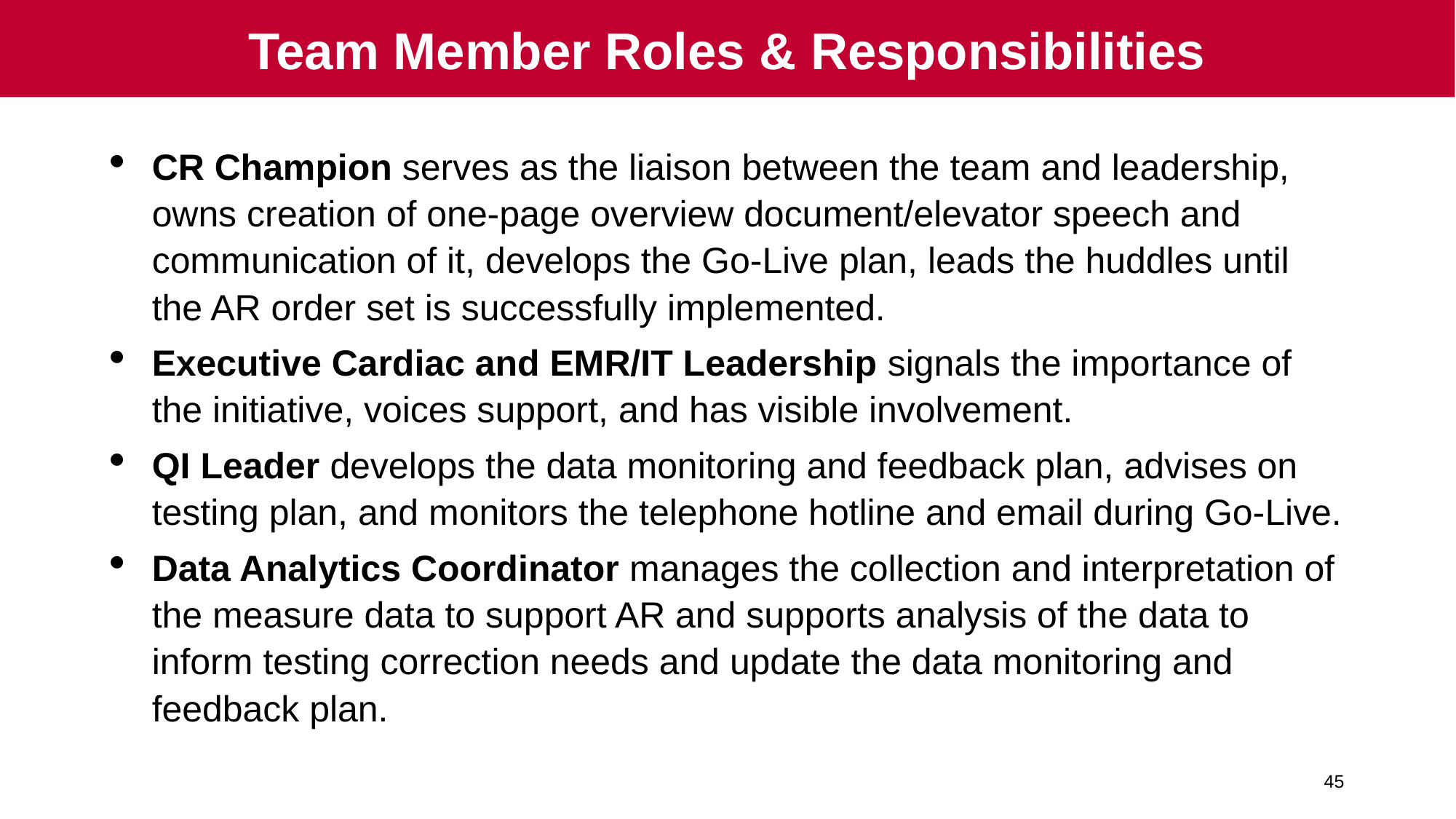

# Team Member Roles & Responsibilities
CR Champion serves as the liaison between the team and leadership, owns creation of one-page overview document/elevator speech and communication of it, develops the Go-Live plan, leads the huddles until the AR order set is successfully implemented.
Executive Cardiac and EMR/IT Leadership signals the importance of the initiative, voices support, and has visible involvement.
QI Leader develops the data monitoring and feedback plan, advises on testing plan, and monitors the telephone hotline and email during Go-Live.
Data Analytics Coordinator manages the collection and interpretation of the measure data to support AR and supports analysis of the data to inform testing correction needs and update the data monitoring and feedback plan.
45